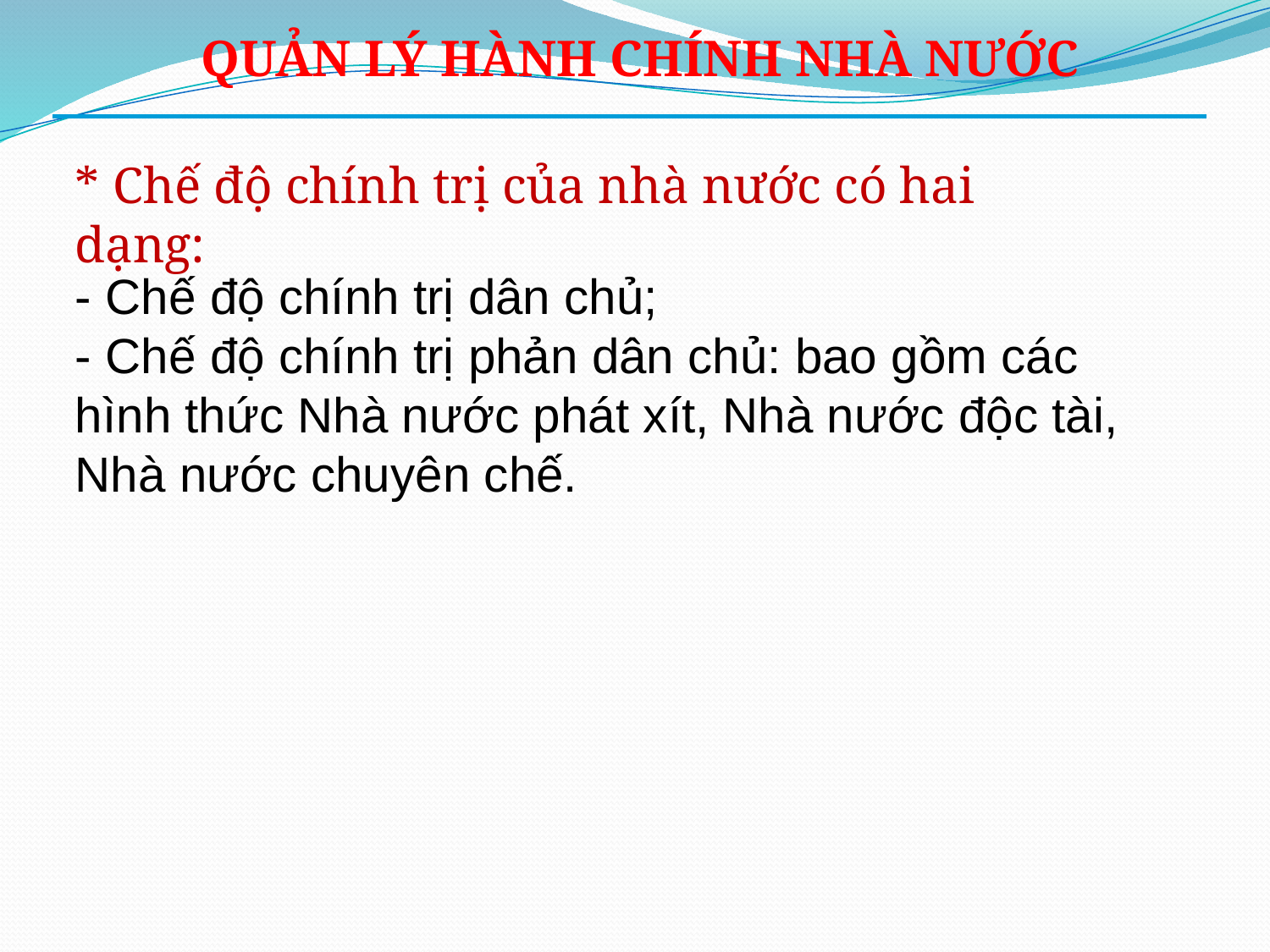

QUẢN LÝ HÀNH CHÍNH NHÀ NƯỚC

* Chế độ chính trị của nhà nước có hai dạng:

- Chế độ chính trị dân chủ;
- Chế độ chính trị phản dân chủ: bao gồm các hình thức Nhà nước phát xít, Nhà nước độc tài, Nhà nước chuyên chế.